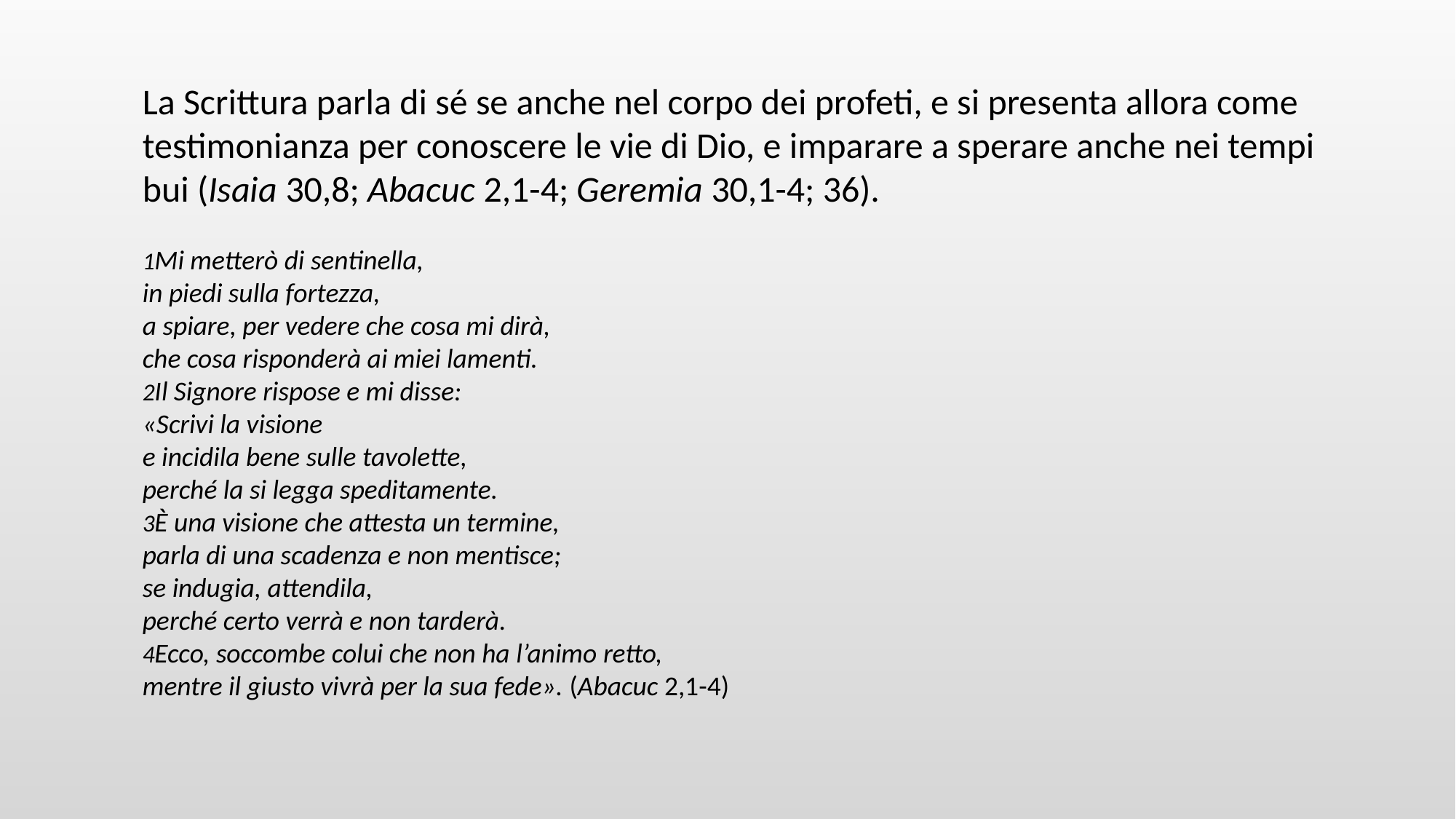

La Scrittura parla di sé se anche nel corpo dei profeti, e si presenta allora come testimonianza per conoscere le vie di Dio, e imparare a sperare anche nei tempi bui (Isaia 30,8; Abacuc 2,1-4; Geremia 30,1-4; 36).

1Mi metterò di sentinella,
in piedi sulla fortezza,
a spiare, per vedere che cosa mi dirà,
che cosa risponderà ai miei lamenti.
2Il Signore rispose e mi disse:
«Scrivi la visione
e incidila bene sulle tavolette,
perché la si legga speditamente.
3È una visione che attesta un termine,
parla di una scadenza e non mentisce;
se indugia, attendila,
perché certo verrà e non tarderà.
4Ecco, soccombe colui che non ha l’animo retto,
mentre il giusto vivrà per la sua fede». (Abacuc 2,1-4)